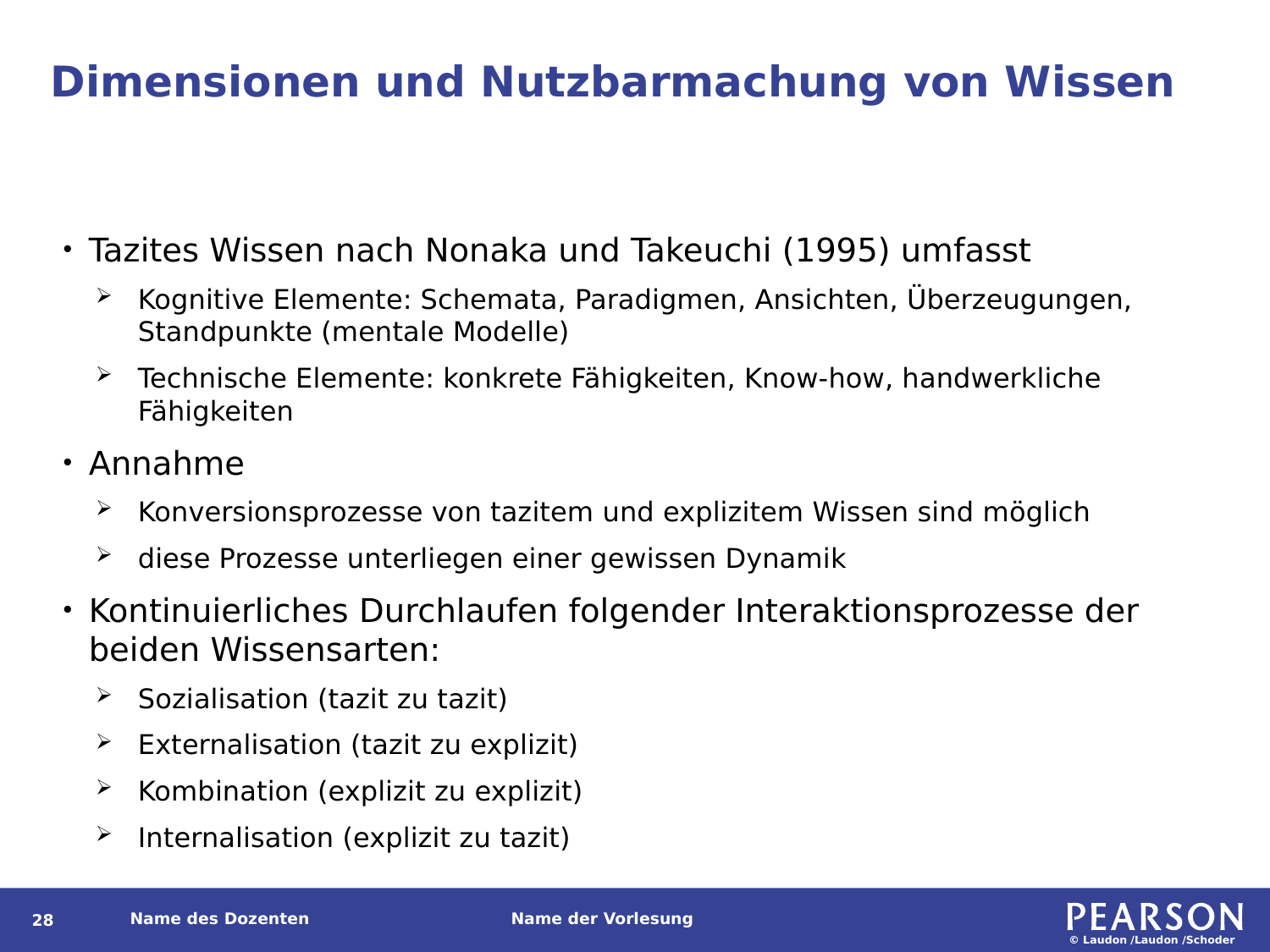

# Dimensionen und Nutzbarmachung von Wissen

Tazites Wissen nach Nonaka und Takeuchi (1995) umfasst
Kognitive Elemente: Schemata, Paradigmen, Ansichten, Überzeugungen, Standpunkte (mentale Modelle)
Technische Elemente: konkrete Fähigkeiten, Know-how, handwerkliche Fähigkeiten
Annahme
Konversionsprozesse von tazitem und explizitem Wissen sind möglich
diese Prozesse unterliegen einer gewissen Dynamik
Kontinuierliches Durchlaufen folgender Interaktionsprozesse der beiden Wissensarten:
Sozialisation (tazit zu tazit)
Externalisation (tazit zu explizit)
Kombination (explizit zu explizit)
Internalisation (explizit zu tazit)
28